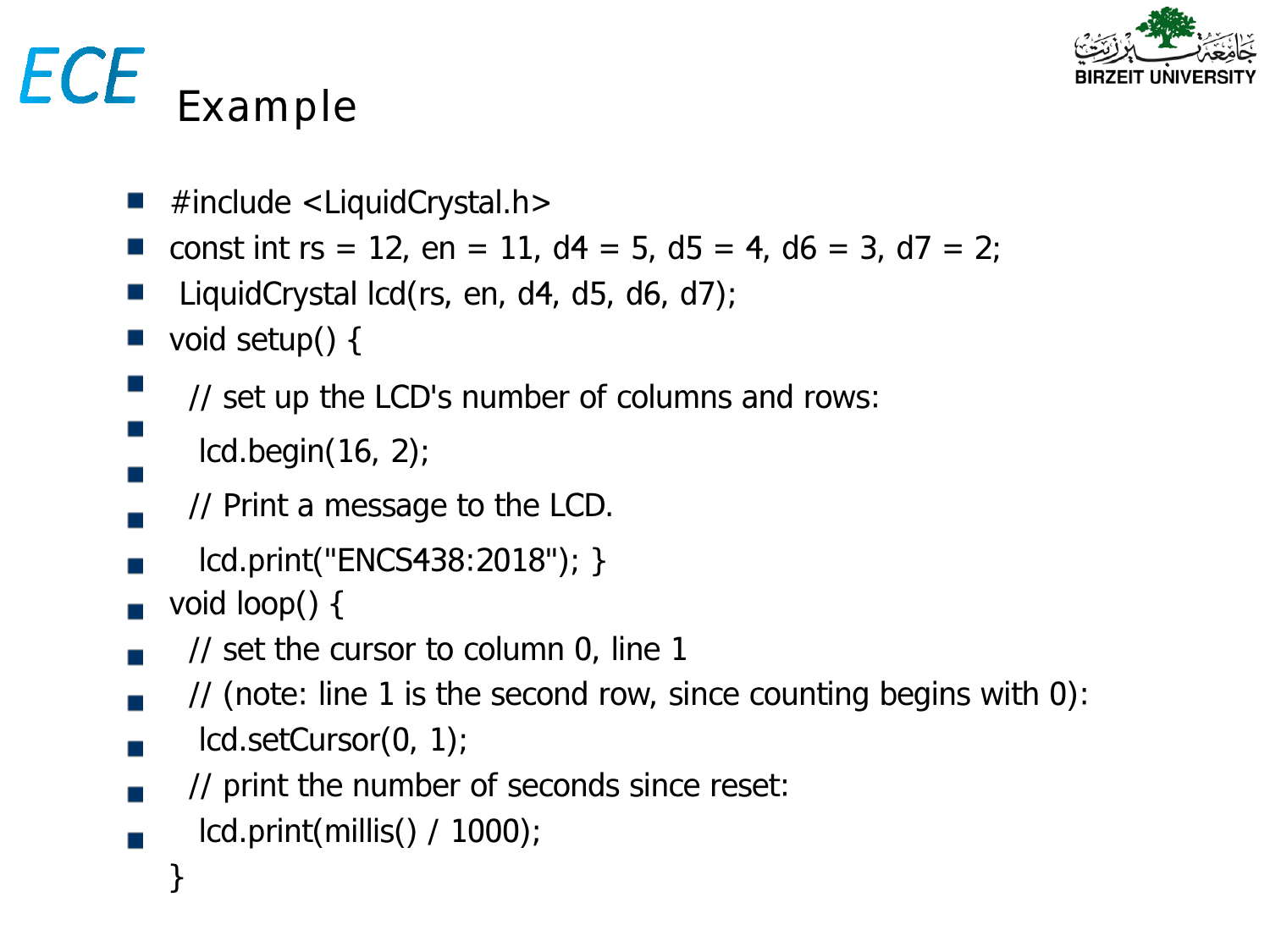

# Example
#include <LiquidCrystal.h>
const int rs = 12, en = 11, d4 = 5, d5 = 4, d6 = 3, d7 = 2;  LiquidCrystal lcd(rs, en, d4, d5, d6, d7);
void setup() {
// set up the LCD's number of columns and rows:  lcd.begin(16, 2);
// Print a message to the LCD.  lcd.print("ENCS438:2018"); }
void loop() {
// set the cursor to column 0, line 1
// (note: line 1 is the second row, since counting begins with 0):  lcd.setCursor(0, 1);
// print the number of seconds since reset:  lcd.print(millis() / 1000);
}